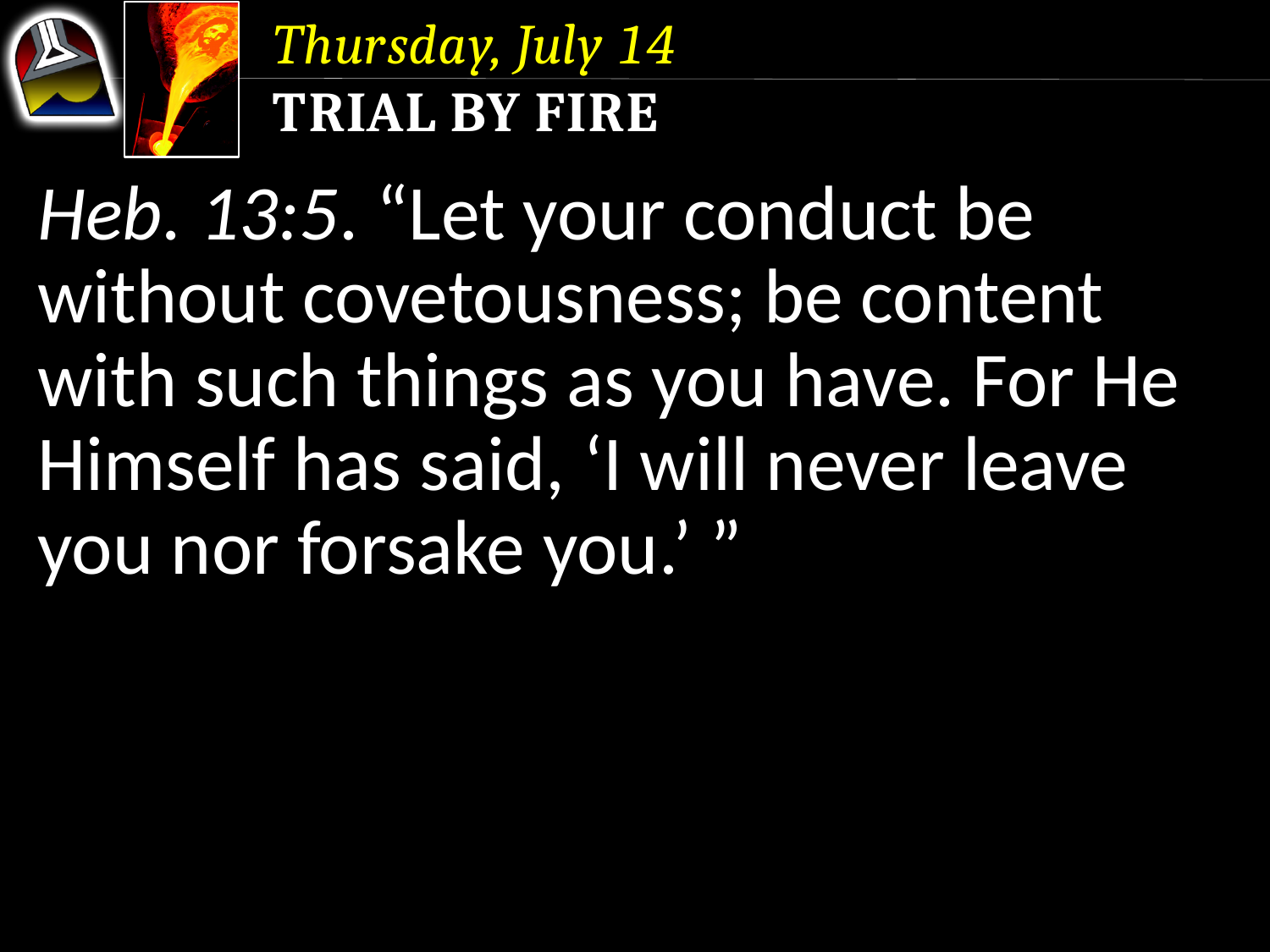

Thursday, July 14
Trial by Fire
Heb. 13:5. “Let your conduct be without covetousness; be content with such things as you have. For He Himself has said, ‘I will never leave you nor forsake you.’ ”